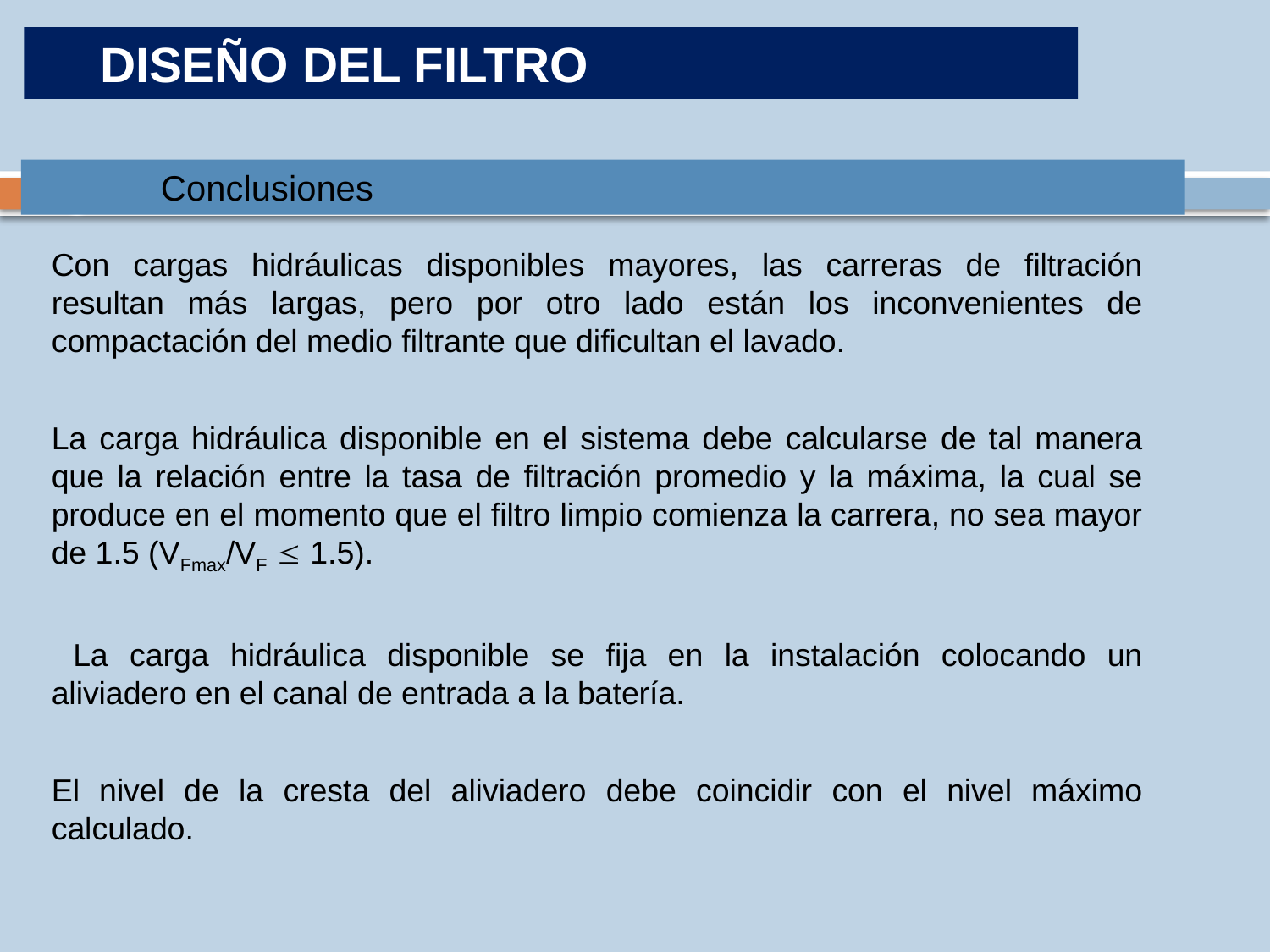

DISEÑO DEL FILTRO
Conclusiones
Con cargas hidráulicas disponibles mayores, las carreras de filtración resultan más largas, pero por otro lado están los inconvenientes de compactación del medio filtrante que dificultan el lavado.

La carga hidráulica disponible en el sistema debe calcularse de tal manera que la relación entre la tasa de filtración promedio y la máxima, la cual se produce en el momento que el filtro limpio comienza la carrera, no sea mayor de 1.5 (VFmax/VF ≤ 1.5).

 La carga hidráulica disponible se fija en la instalación colocando un aliviadero en el canal de entrada a la batería.

El nivel de la cresta del aliviadero debe coincidir con el nivel máximo calculado.